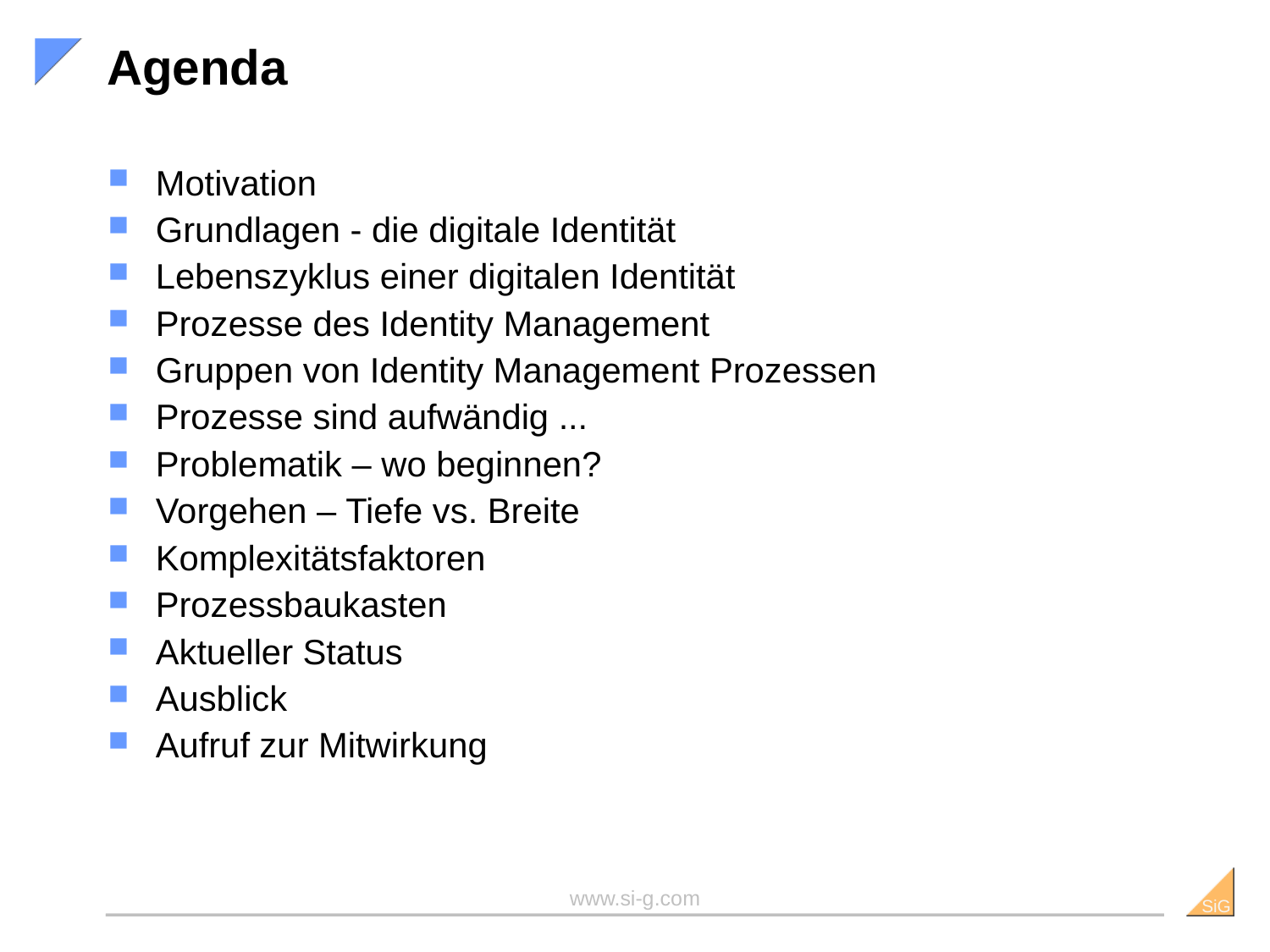

# Agenda
Motivation
Grundlagen - die digitale Identität
Lebenszyklus einer digitalen Identität
Prozesse des Identity Management
Gruppen von Identity Management Prozessen
Prozesse sind aufwändig ...
Problematik – wo beginnen?
Vorgehen – Tiefe vs. Breite
Komplexitätsfaktoren
Prozessbaukasten
Aktueller Status
Ausblick
Aufruf zur Mitwirkung
www.si-g.com